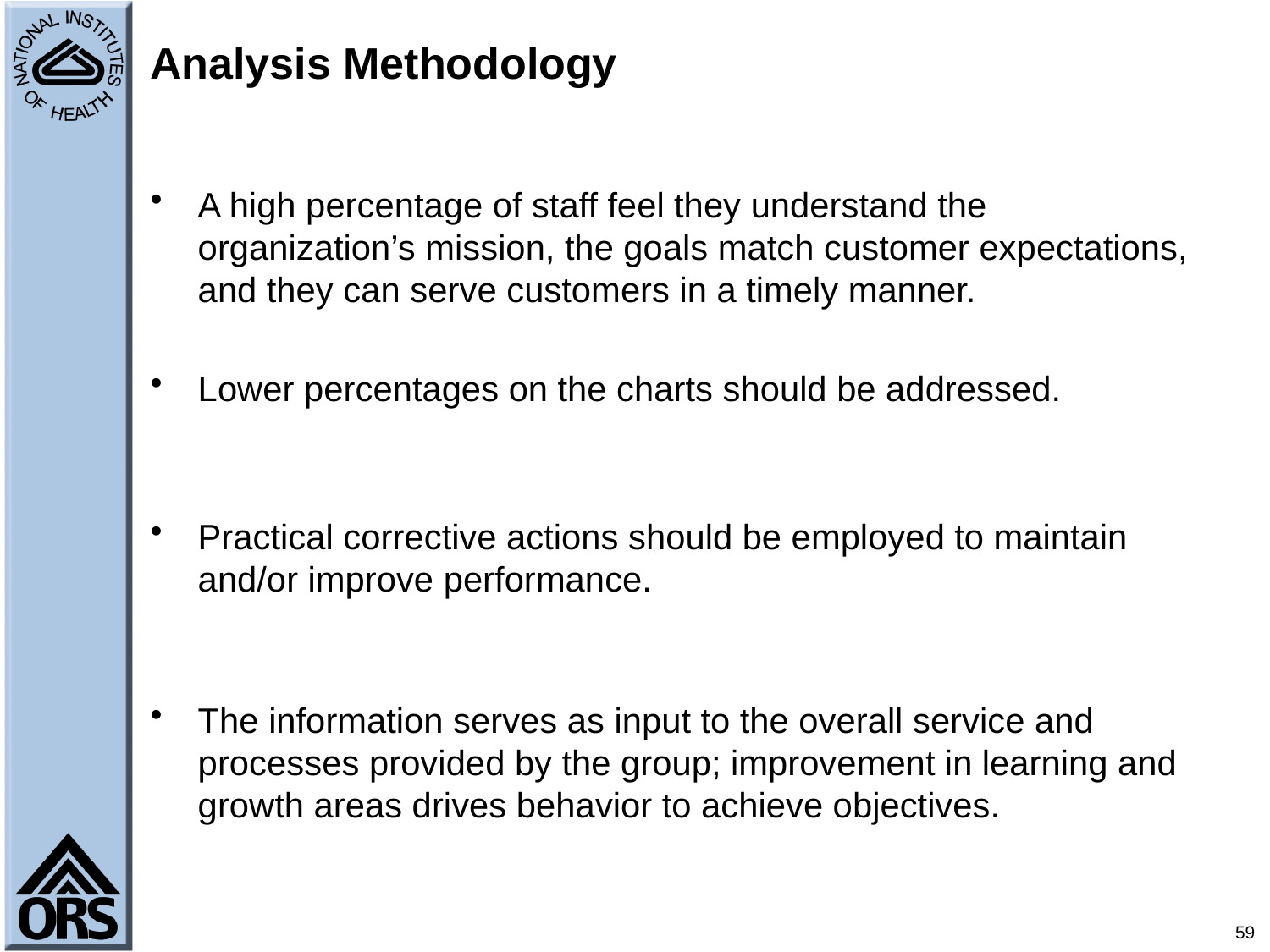

# Analysis Methodology

A high percentage of staff feel they understand the organization’s mission, the goals match customer expectations, and they can serve customers in a timely manner.

Lower percentages on the charts should be addressed.

Practical corrective actions should be employed to maintain and/or improve performance.

The information serves as input to the overall service and processes provided by the group; improvement in learning and growth areas drives behavior to achieve objectives.
59